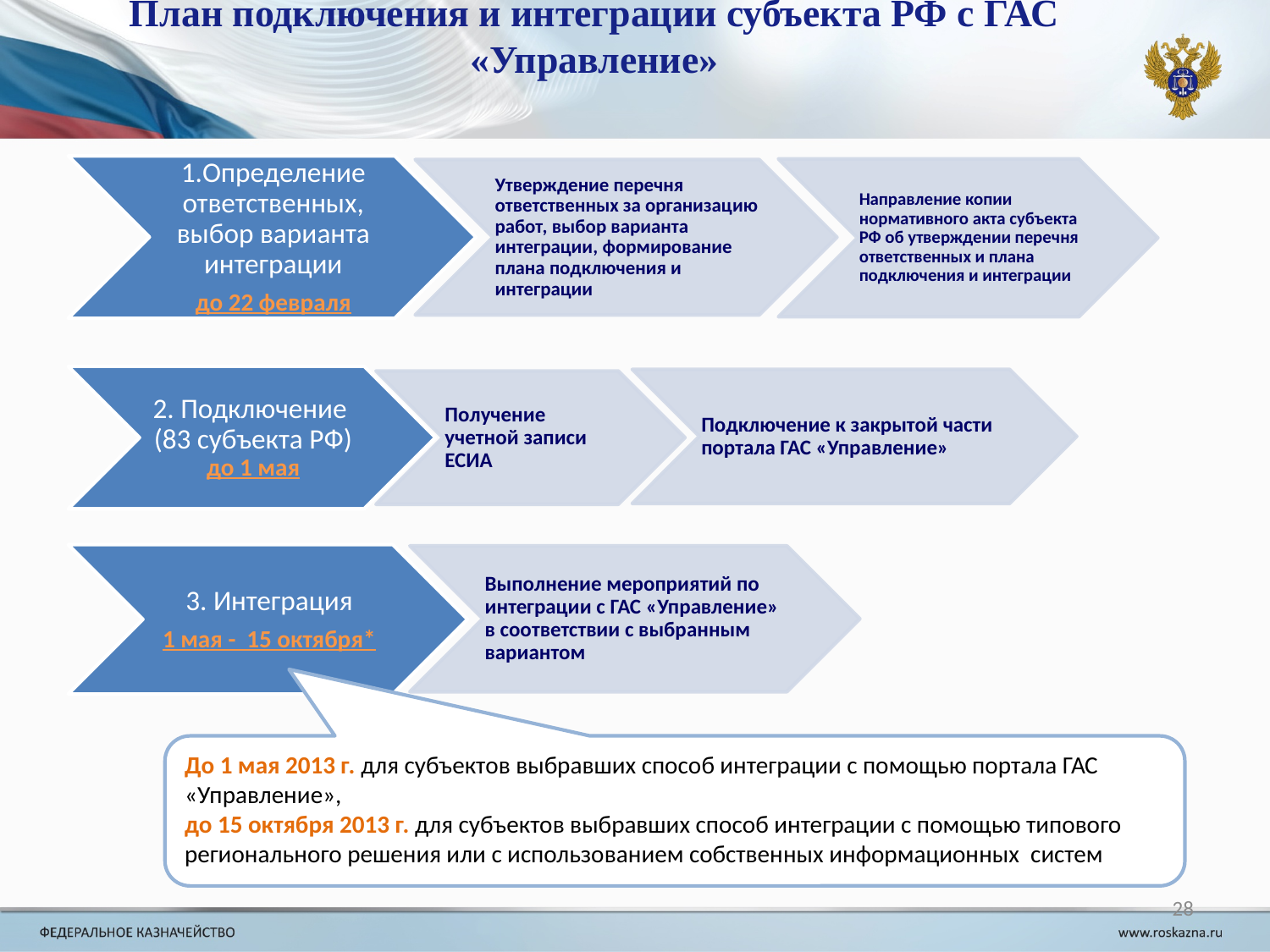

План подключения и интеграции субъекта РФ с ГАС «Управление»

1.Определение ответственных, выбор варианта интеграции
до 22 февраля
Утверждение перечня ответственных за организацию работ, выбор варианта интеграции, формирование плана подключения и интеграции
Направление копии нормативного акта субъекта РФ об утверждении перечня ответственных и плана подключения и интеграции
2. Подключение
(83 субъекта РФ)
до 1 мая
Получение учетной записи ЕСИА
Подключение к закрытой части портала ГАС «Управление»
3. Интеграция
1 мая -  15 октября*
Выполнение мероприятий по интеграции с ГАС «Управление» в соответствии с выбранным вариантом
До 1 мая 2013 г. для субъектов выбравших способ интеграции с помощью портала ГАС «Управление»,
до 15 октября 2013 г. для субъектов выбравших способ интеграции с помощью типового регионального решения или с использованием собственных информационных  систем
28